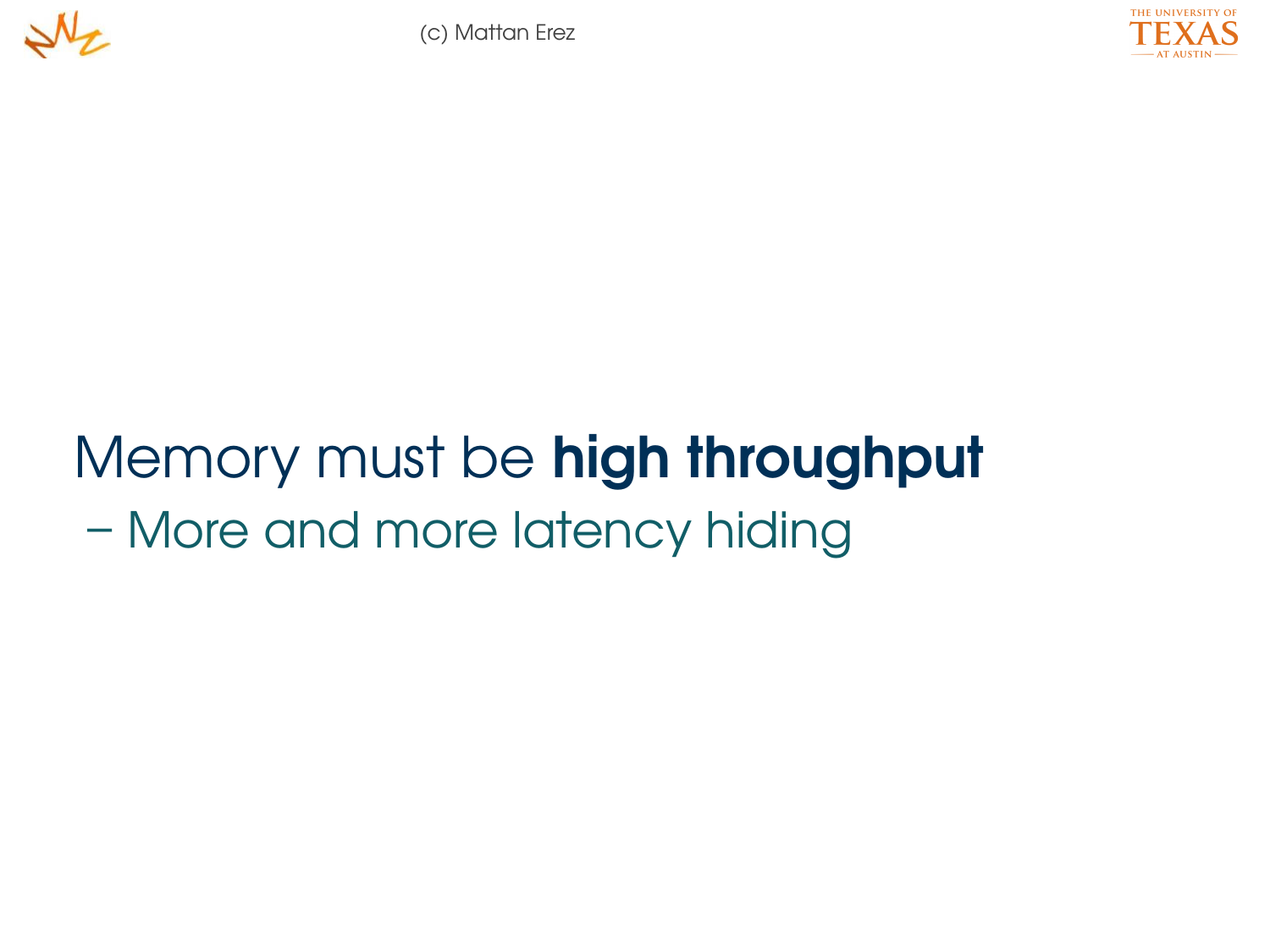

(c) Mattan Erez
Memory must be high throughput
More and more latency hiding